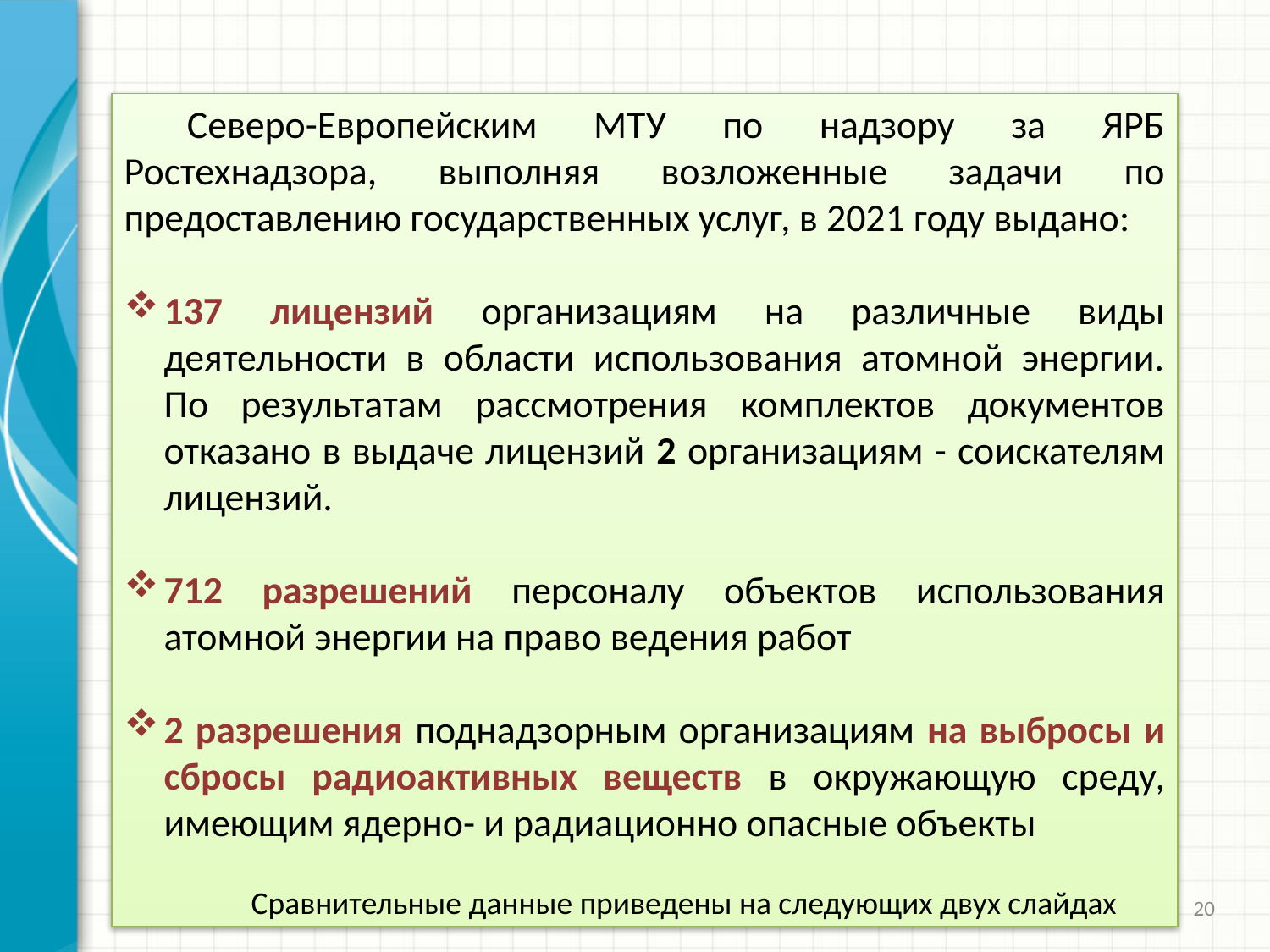

Северо-Европейским МТУ по надзору за ЯРБ Ростехнадзора, выполняя возложенные задачи по предоставлению государственных услуг, в 2021 году выдано:

137 лицензий организациям на различные виды деятельности в области использования атомной энергии. По результатам рассмотрения комплектов документов отказано в выдаче лицензий 2 организациям - соискателям лицензий.

712 разрешений персоналу объектов использования атомной энергии на право ведения работ

2 разрешения поднадзорным организациям на выбросы и сбросы радиоактивных веществ в окружающую среду, имеющим ядерно- и радиационно опасные объекты

	Сравнительные данные приведены на следующих двух слайдах
20